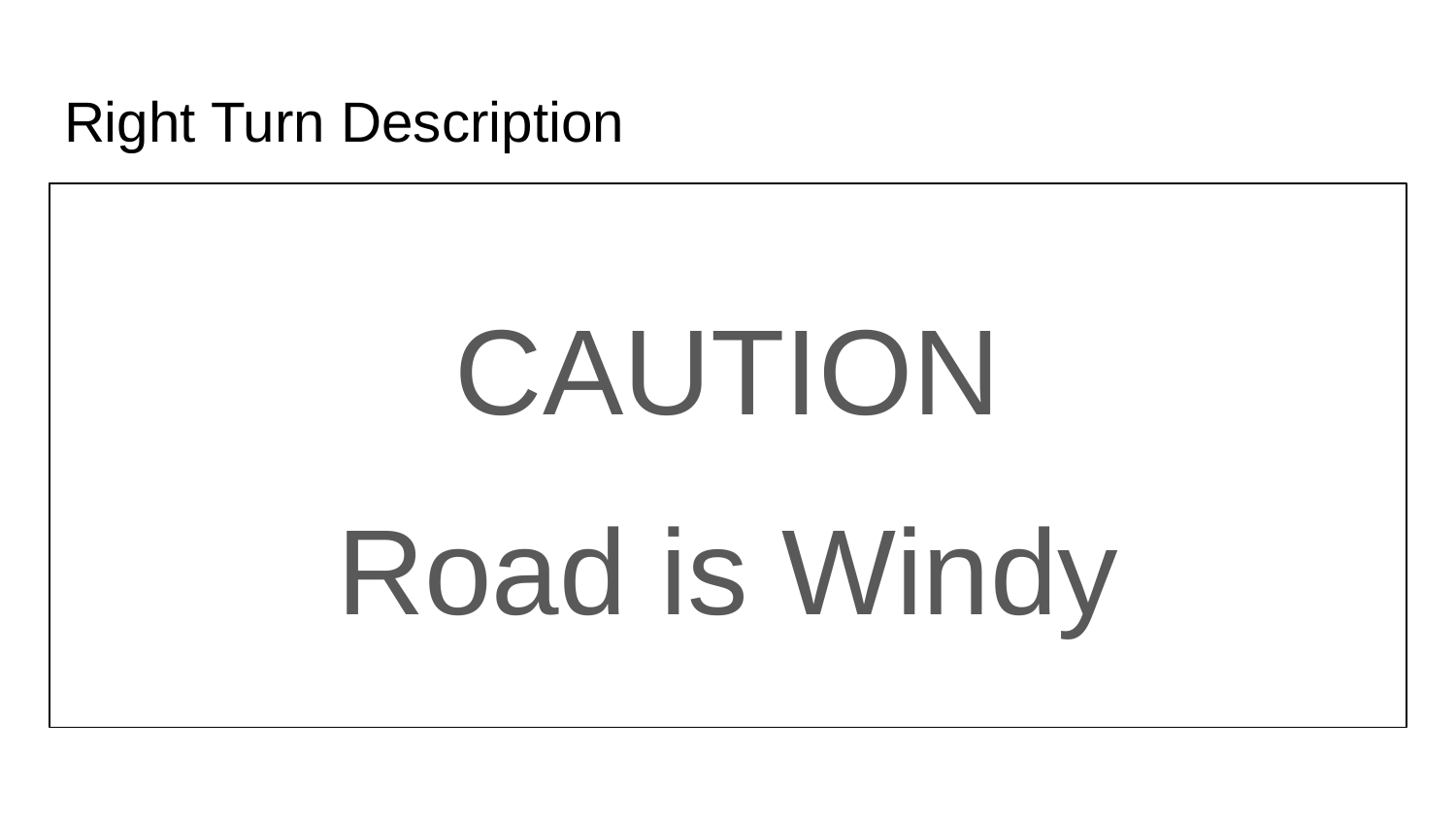

# Right Turn Description
CAUTION
Road is Windy